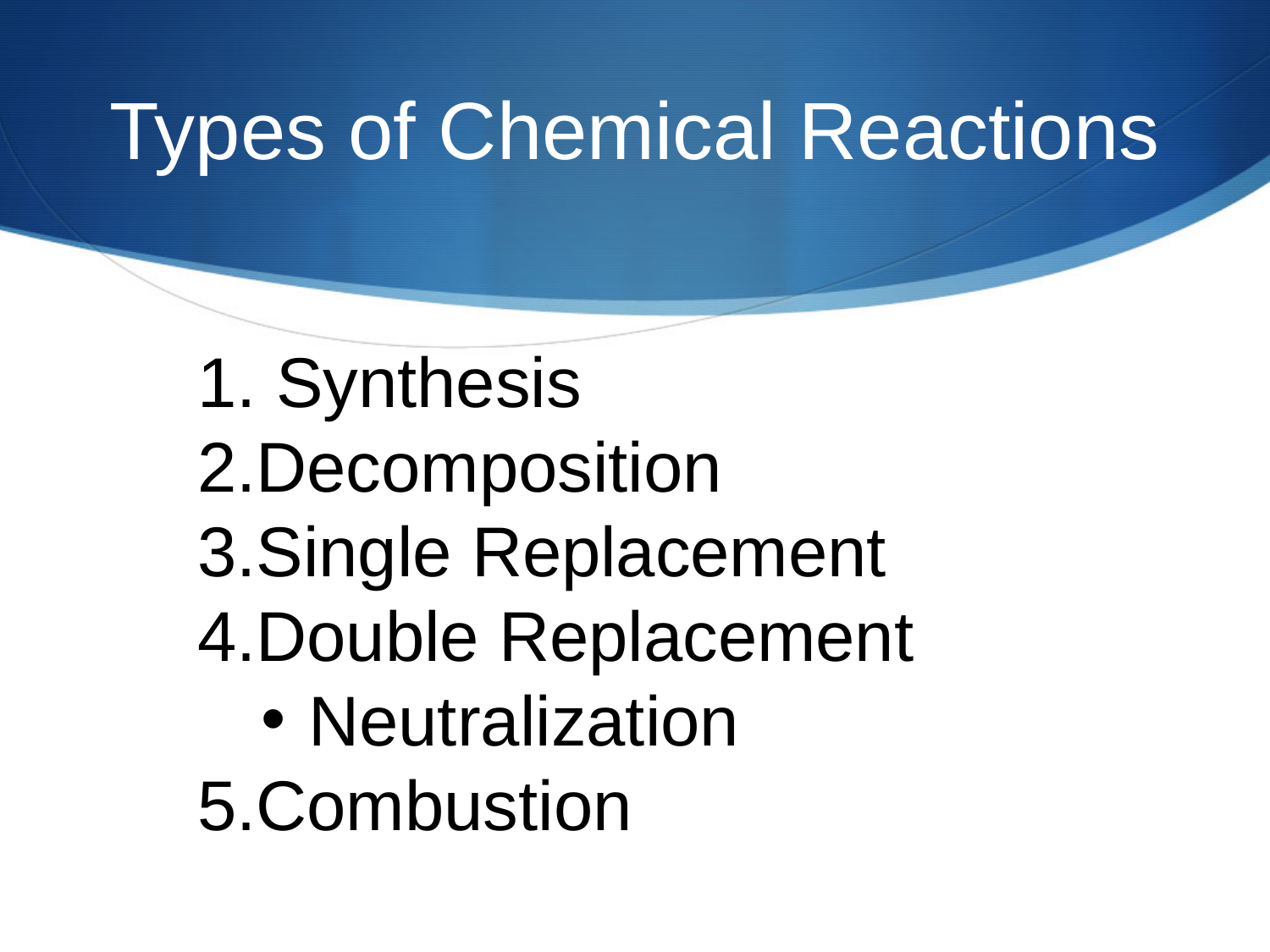

# Types of Chemical Reactions
 Synthesis
Decomposition
Single Replacement
Double Replacement
Neutralization
Combustion